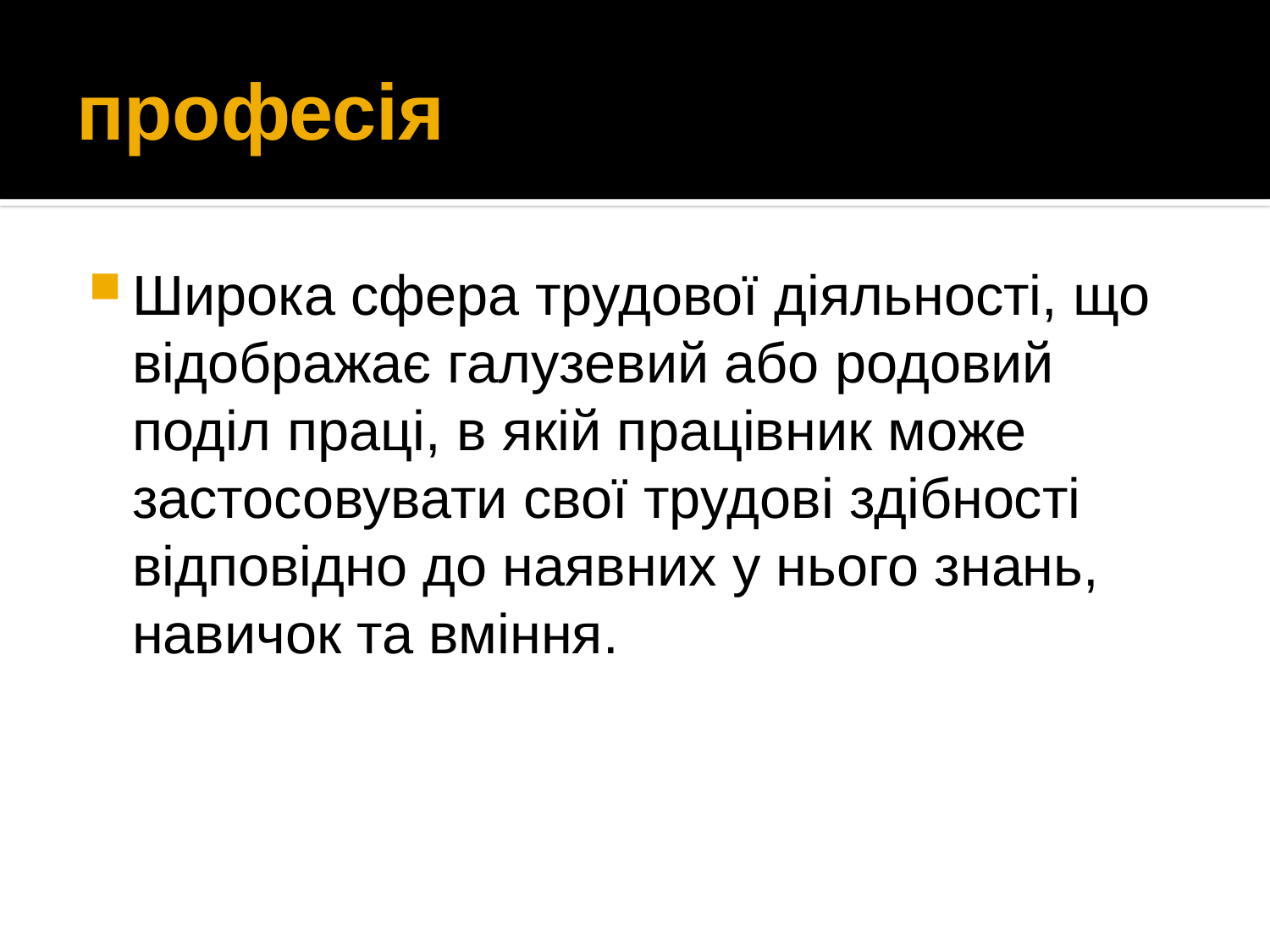

# професія
Широка сфера трудової діяльності, що відображає галузевий або родовий поділ праці, в якій працівник може застосовувати свої трудові здібності відповідно до наявних у нього знань, навичок та вміння.